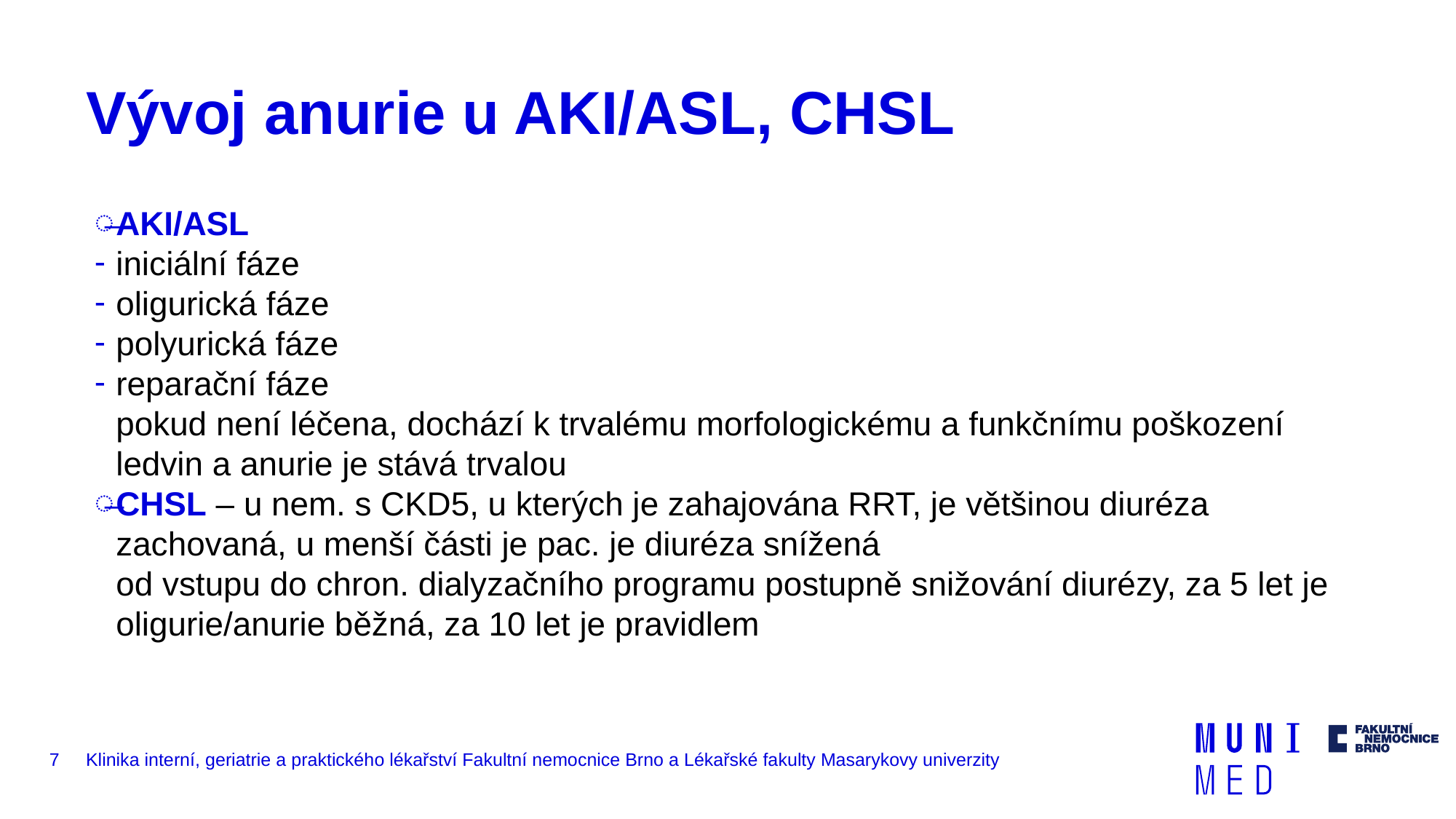

# Vývoj anurie u AKI/ASL, CHSL
AKI/ASL
iniciální fáze
oligurická fáze
polyurická fáze
reparační fáze
	pokud není léčena, dochází k trvalému morfologickému a funkčnímu poškození ledvin a anurie je stává trvalou
CHSL – u nem. s CKD5, u kterých je zahajována RRT, je většinou diuréza zachovaná, u menší části je pac. je diuréza snížená
	od vstupu do chron. dialyzačního programu postupně snižování diurézy, za 5 let je oligurie/anurie běžná, za 10 let je pravidlem
7
Klinika interní, geriatrie a praktického lékařství Fakultní nemocnice Brno a Lékařské fakulty Masarykovy univerzity